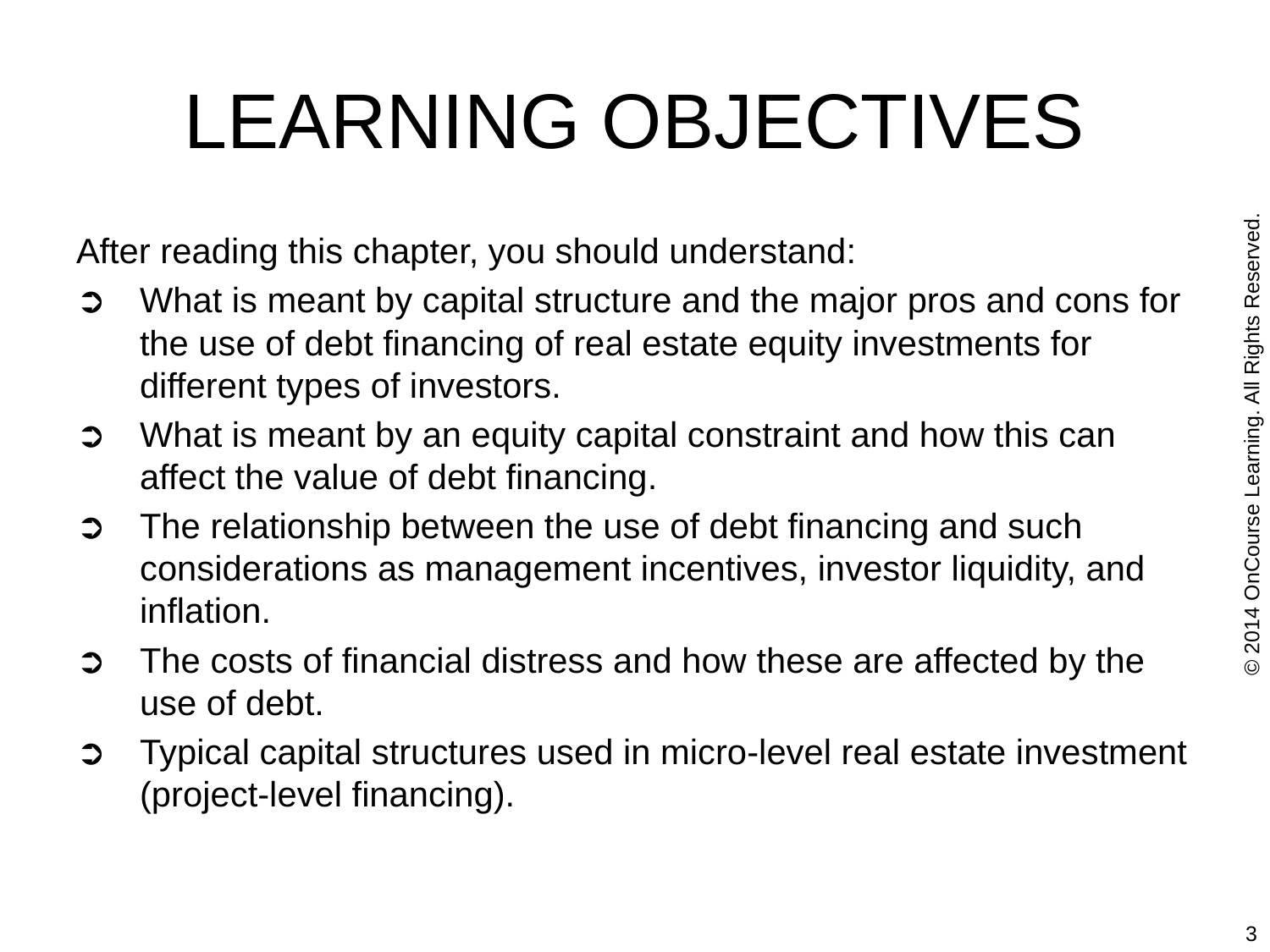

# LEARNING OBJECTIVES
After reading this chapter, you should understand:
➲ 	What is meant by capital structure and the major pros and cons for the use of debt financing of real estate equity investments for different types of investors.
➲ 	What is meant by an equity capital constraint and how this can affect the value of debt financing.
➲ 	The relationship between the use of debt financing and such considerations as management incentives, investor liquidity, and inflation.
➲ 	The costs of financial distress and how these are affected by the use of debt.
➲ 	Typical capital structures used in micro-level real estate investment (project-level financing).

© 2014 OnCourse Learning. All Rights Reserved.
3